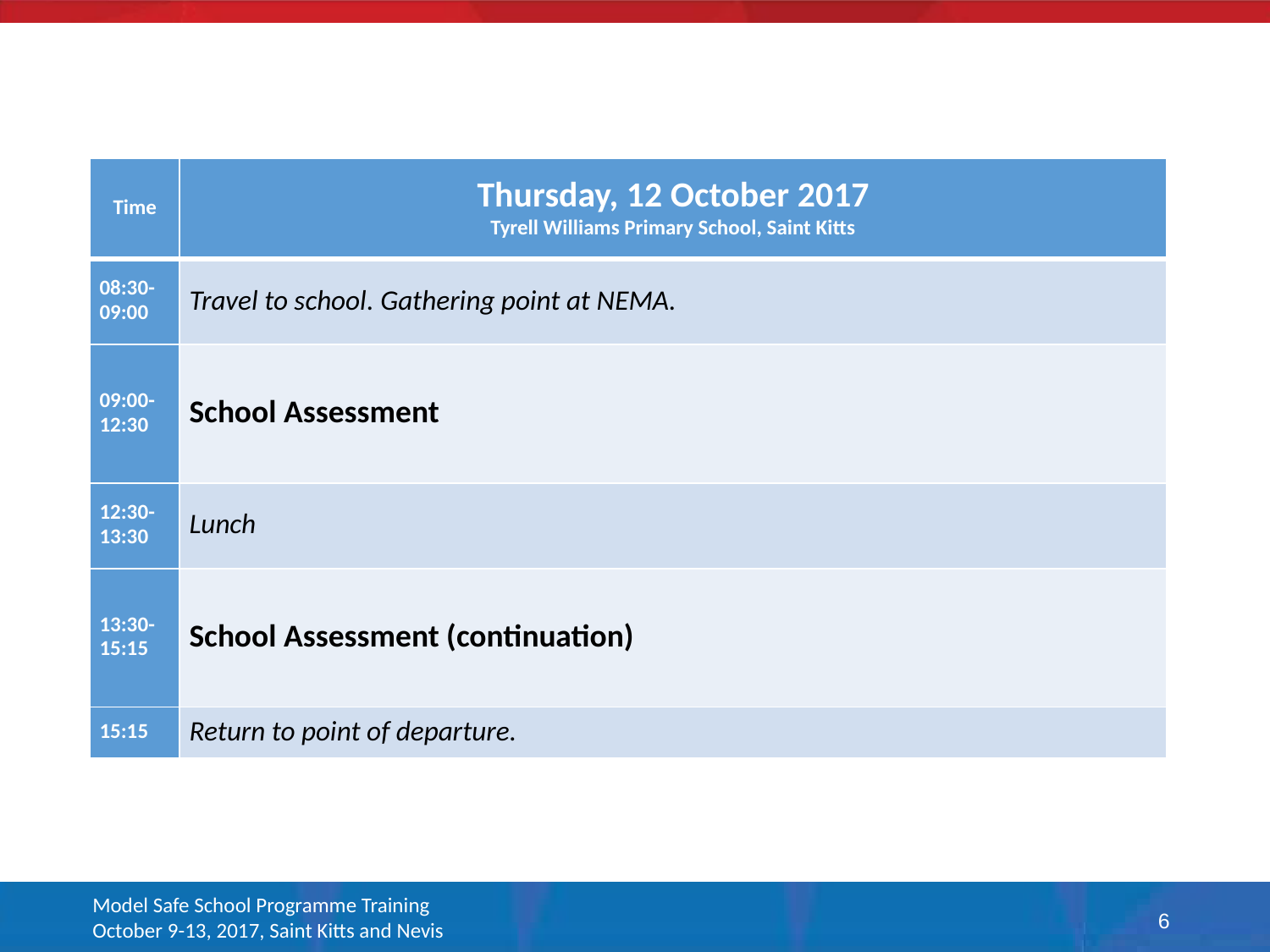

| Time | Thursday, 12 October 2017 Tyrell Williams Primary School, Saint Kitts |
| --- | --- |
| 08:30-09:00 | Travel to school. Gathering point at NEMA. |
| 09:00-12:30 | School Assessment |
| 12:30-13:30 | Lunch |
| 13:30-15:15 | School Assessment (continuation) |
| 15:15 | Return to point of departure. |
Model Safe School Programme Training October 9-13, 2017, Saint Kitts and Nevis
6